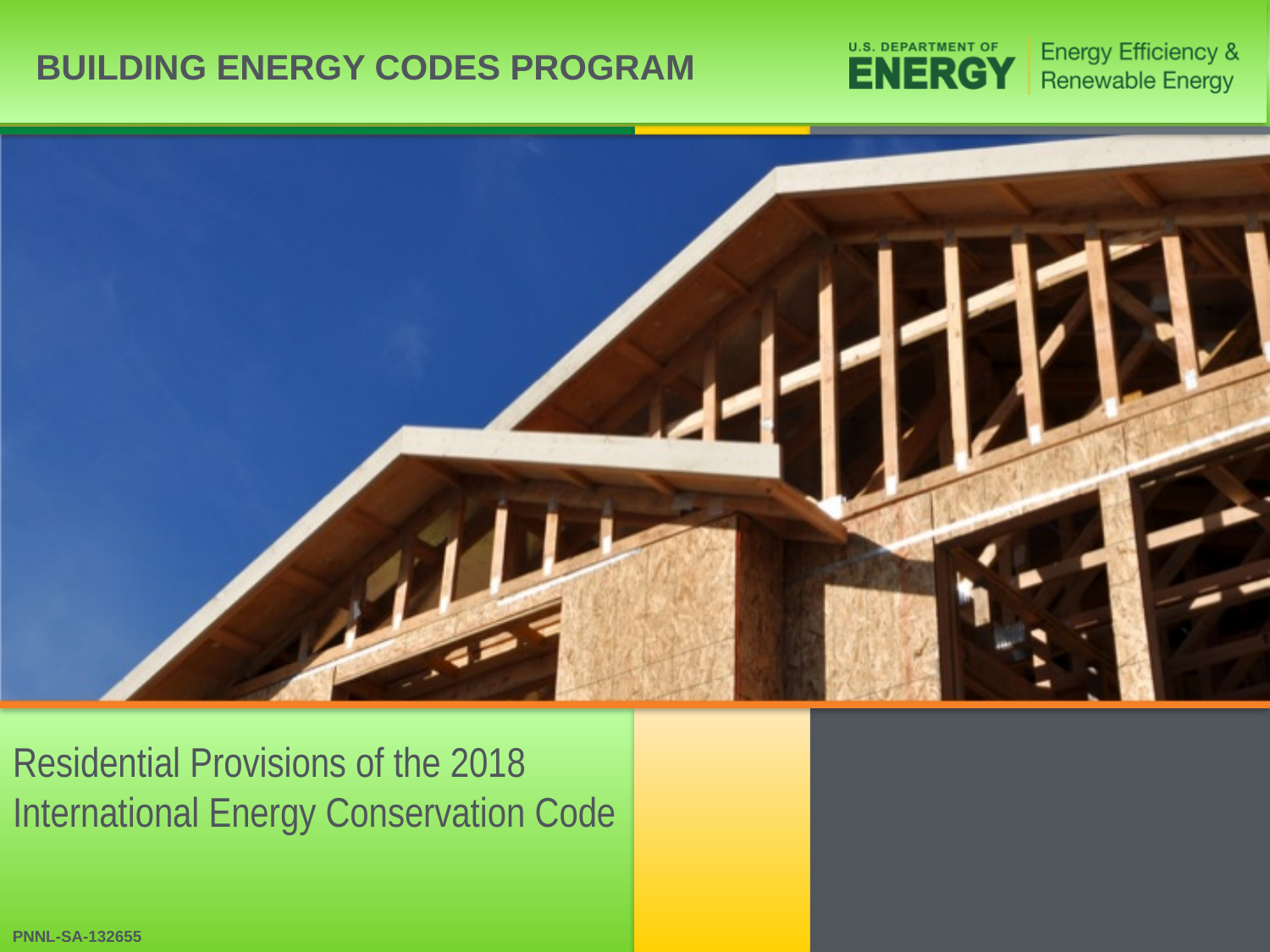

Residential Provisions of the 2018 International Energy Conservation Code
PNNL-SA-132655